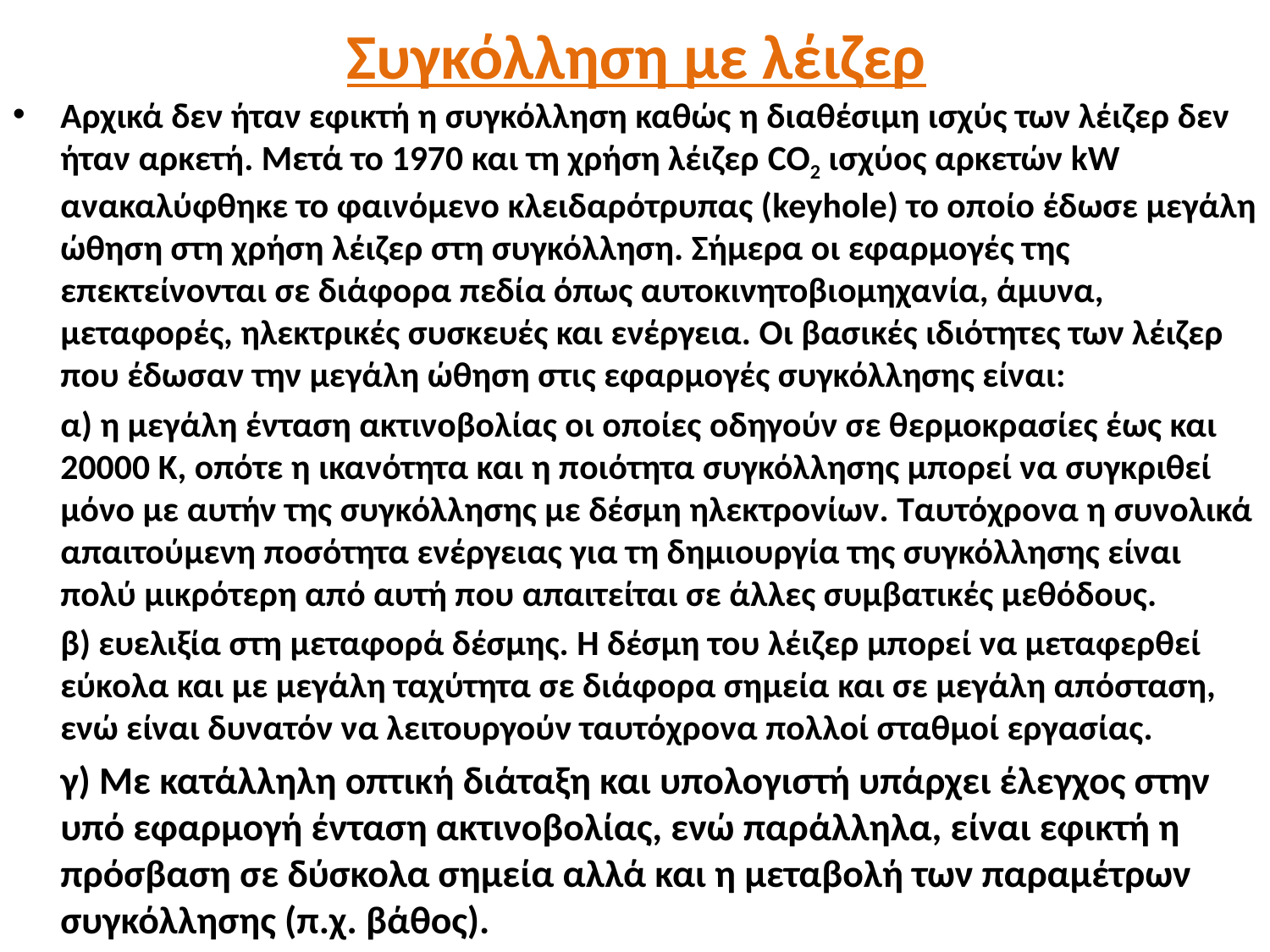

# Συγκόλληση με λέιζερ
Αρχικά δεν ήταν εφικτή η συγκόλληση καθώς η διαθέσιμη ισχύς των λέιζερ δεν ήταν αρκετή. Μετά το 1970 και τη χρήση λέιζερ CO2 ισχύος αρκετών kW ανακαλύφθηκε το φαινόμενο κλειδαρότρυπας (keyhole) το οποίο έδωσε μεγάλη ώθηση στη χρήση λέιζερ στη συγκόλληση. Σήμερα οι εφαρμογές της επεκτείνονται σε διάφορα πεδία όπως αυτοκινητοβιομηχανία, άμυνα, μεταφορές, ηλεκτρικές συσκευές και ενέργεια. Οι βασικές ιδιότητες των λέιζερ που έδωσαν την μεγάλη ώθηση στις εφαρμογές συγκόλλησης είναι:
	α) η μεγάλη ένταση ακτινοβολίας οι οποίες οδηγούν σε θερμοκρασίες έως και 20000 Κ, οπότε η ικανότητα και η ποιότητα συγκόλλησης μπορεί να συγκριθεί μόνο με αυτήν της συγκόλλησης με δέσμη ηλεκτρονίων. Ταυτόχρονα η συνολικά απαιτούμενη ποσότητα ενέργειας για τη δημιουργία της συγκόλλησης είναι πολύ μικρότερη από αυτή που απαιτείται σε άλλες συμβατικές μεθόδους.
	β) ευελιξία στη μεταφορά δέσμης. Η δέσμη του λέιζερ μπορεί να μεταφερθεί εύκολα και με μεγάλη ταχύτητα σε διάφορα σημεία και σε μεγάλη απόσταση, ενώ είναι δυνατόν να λειτουργούν ταυτόχρονα πολλοί σταθμοί εργασίας.
	γ) Με κατάλληλη οπτική διάταξη και υπολογιστή υπάρχει έλεγχος στην υπό εφαρμογή ένταση ακτινοβολίας, ενώ παράλληλα, είναι εφικτή η πρόσβαση σε δύσκολα σημεία αλλά και η μεταβολή των παραμέτρων συγκόλλησης (π.χ. βάθος).